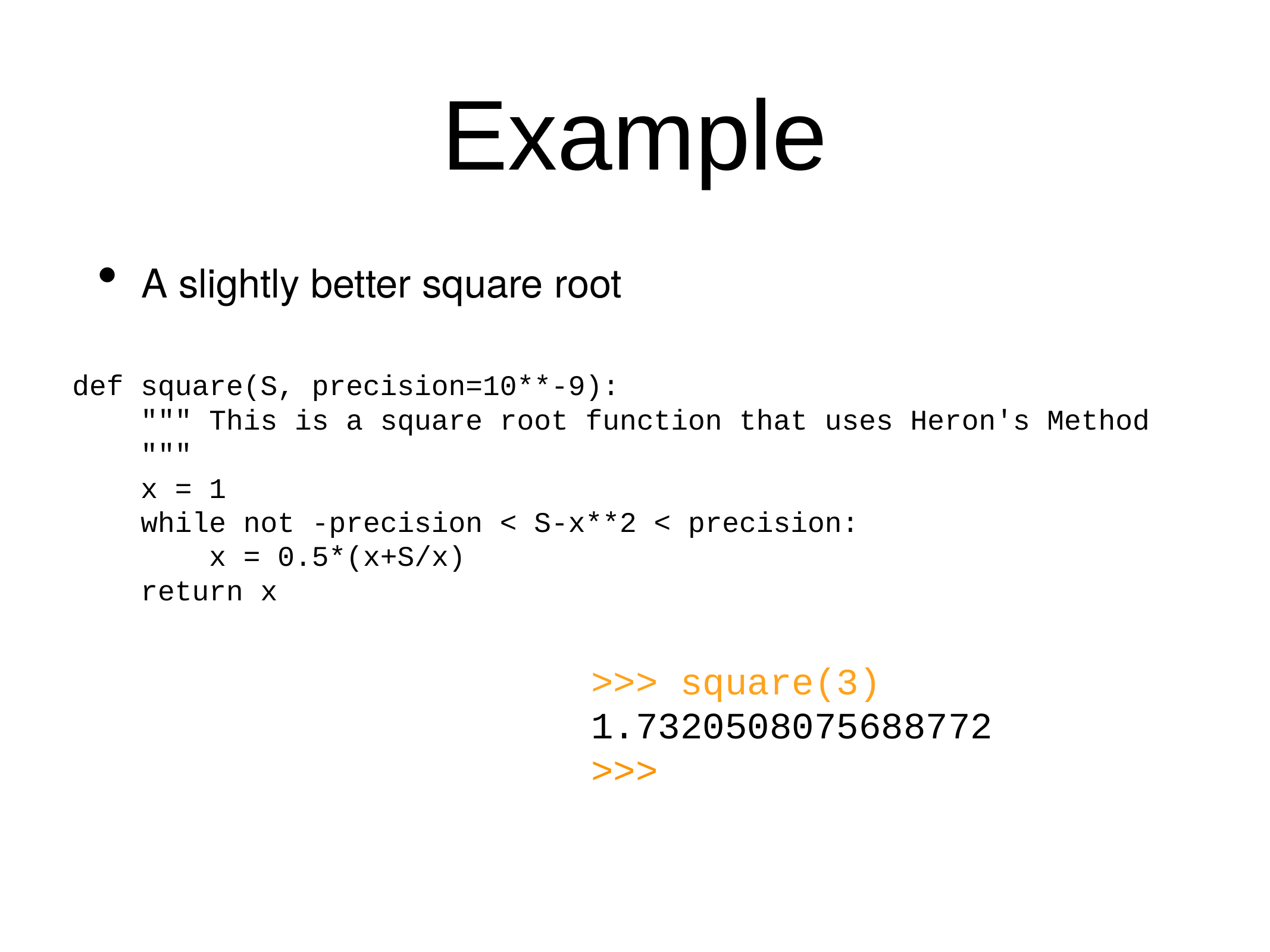

# Example
A slightly better square root
def square(S, precision=10**-9):
    """ This is a square root function that uses Heron's Method
    """
    x = 1
    while not -precision < S-x**2 < precision:
        x = 0.5*(x+S/x)
    return x
>>> square(3)
1.7320508075688772
>>>